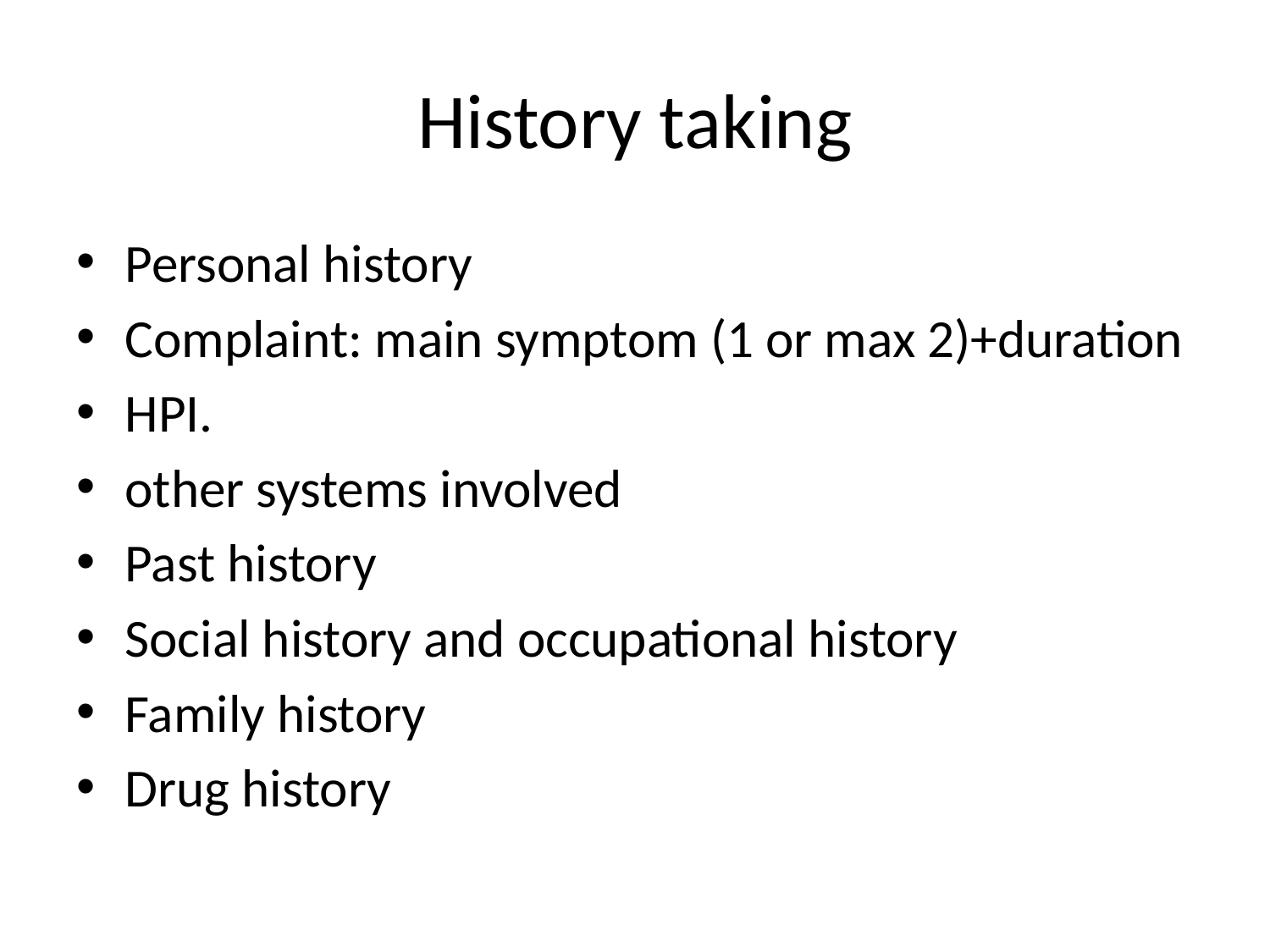

# History taking
Personal history
Complaint: main symptom (1 or max 2)+duration
HPI.
other systems involved
Past history
Social history and occupational history
Family history
Drug history